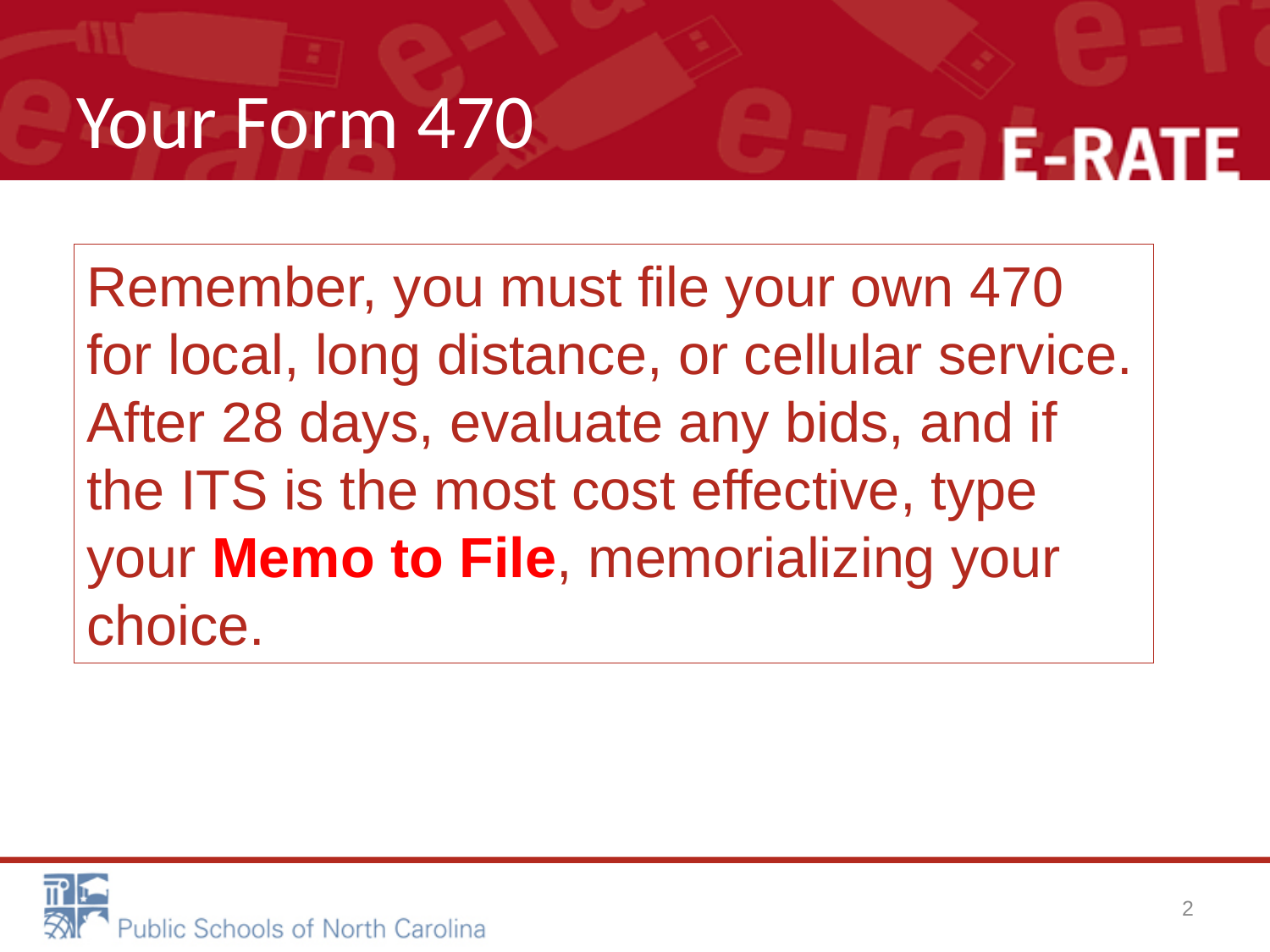

# Your Form 470
Remember, you must file your own 470 for local, long distance, or cellular service. After 28 days, evaluate any bids, and if the ITS is the most cost effective, type your Memo to File, memorializing your choice.
2